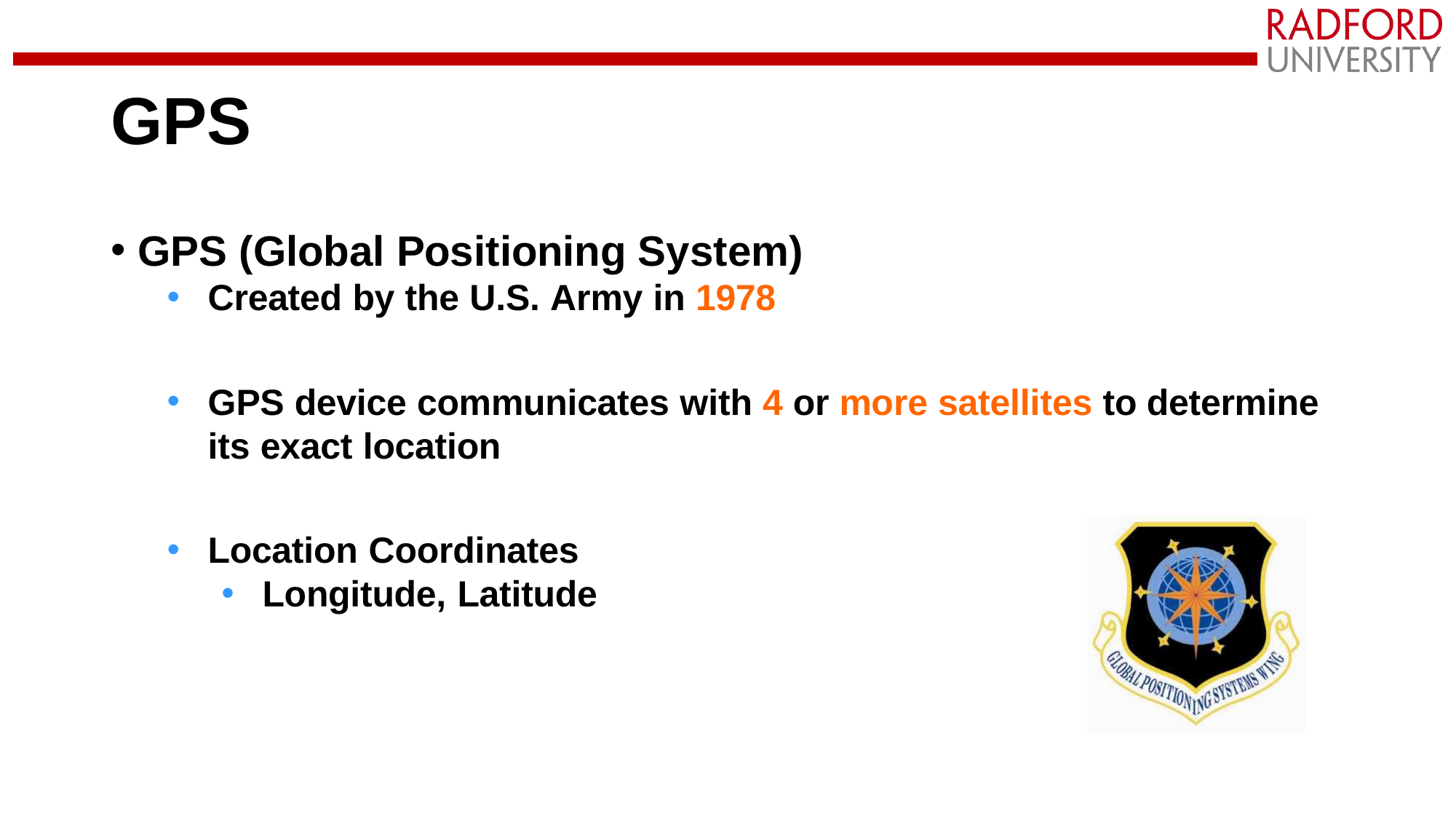

# GPS
GPS (Global Positioning System)
Created by the U.S. Army in 1978

GPS device communicates with 4 or more satellites to determine its exact location

Location Coordinates
Longitude, Latitude